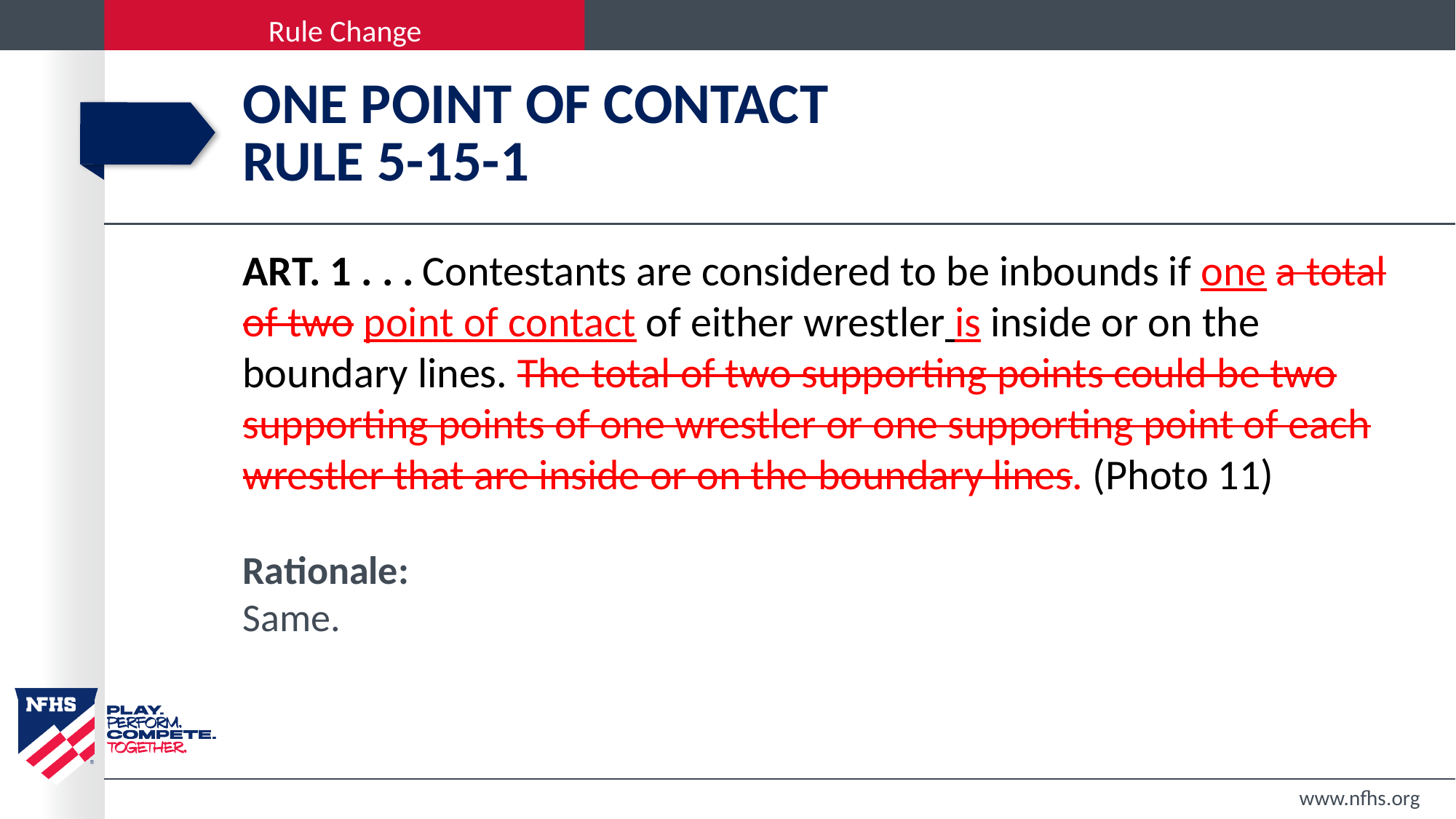

# One point of contact rule 5-15-1
ART. 1 . . . Contestants are considered to be inbounds if one a total of two point of contact of either wrestler is inside or on the boundary lines. The total of two supporting points could be two supporting points of one wrestler or one supporting point of each wrestler that are inside or on the boundary lines. (Photo 11)

Rationale:
Same.
www.nfhs.org